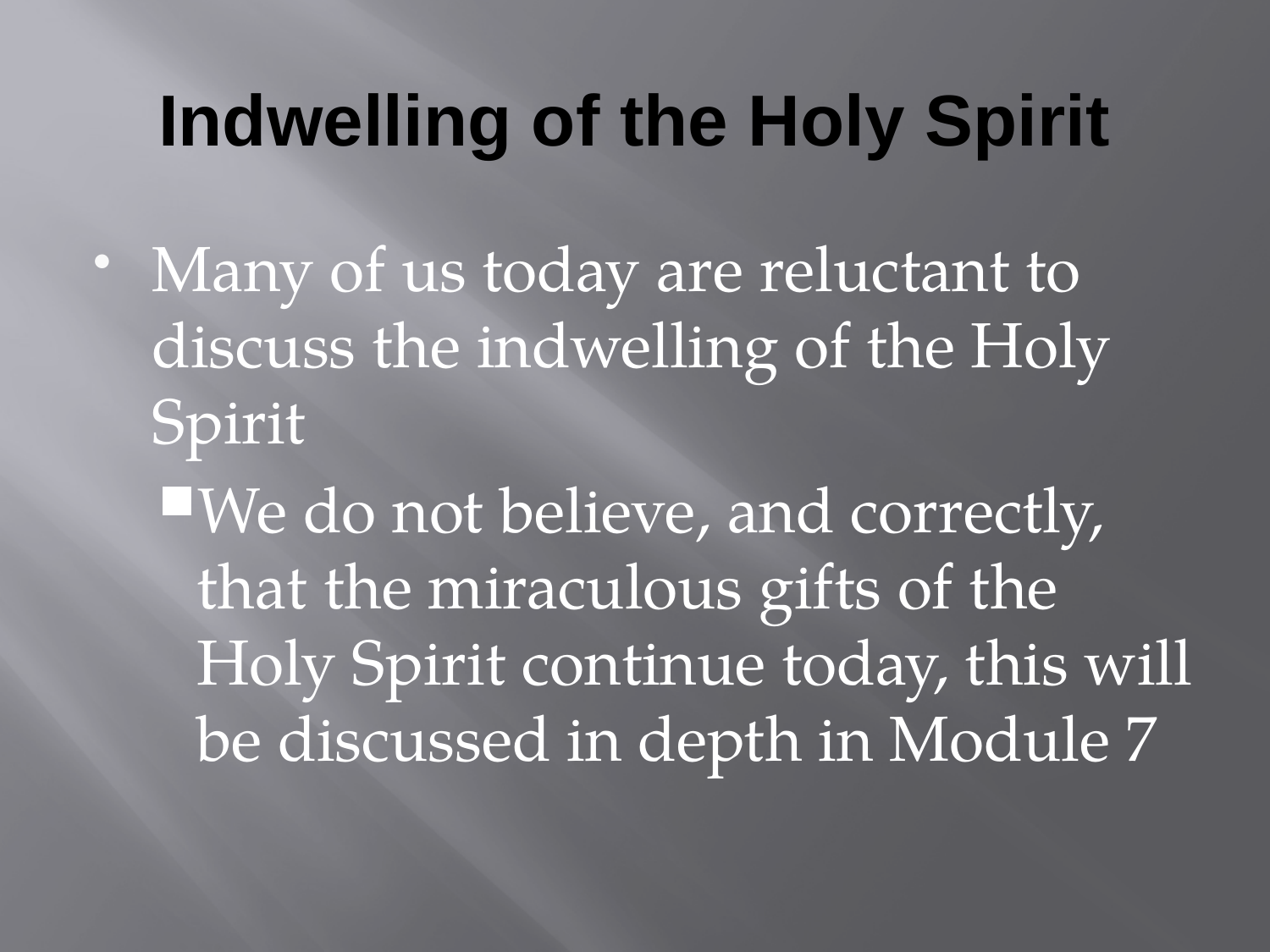

# Indwelling of the Holy Spirit
Many of us today are reluctant to discuss the indwelling of the Holy Spirit
We do not believe, and correctly, that the miraculous gifts of the Holy Spirit continue today, this will be discussed in depth in Module 7